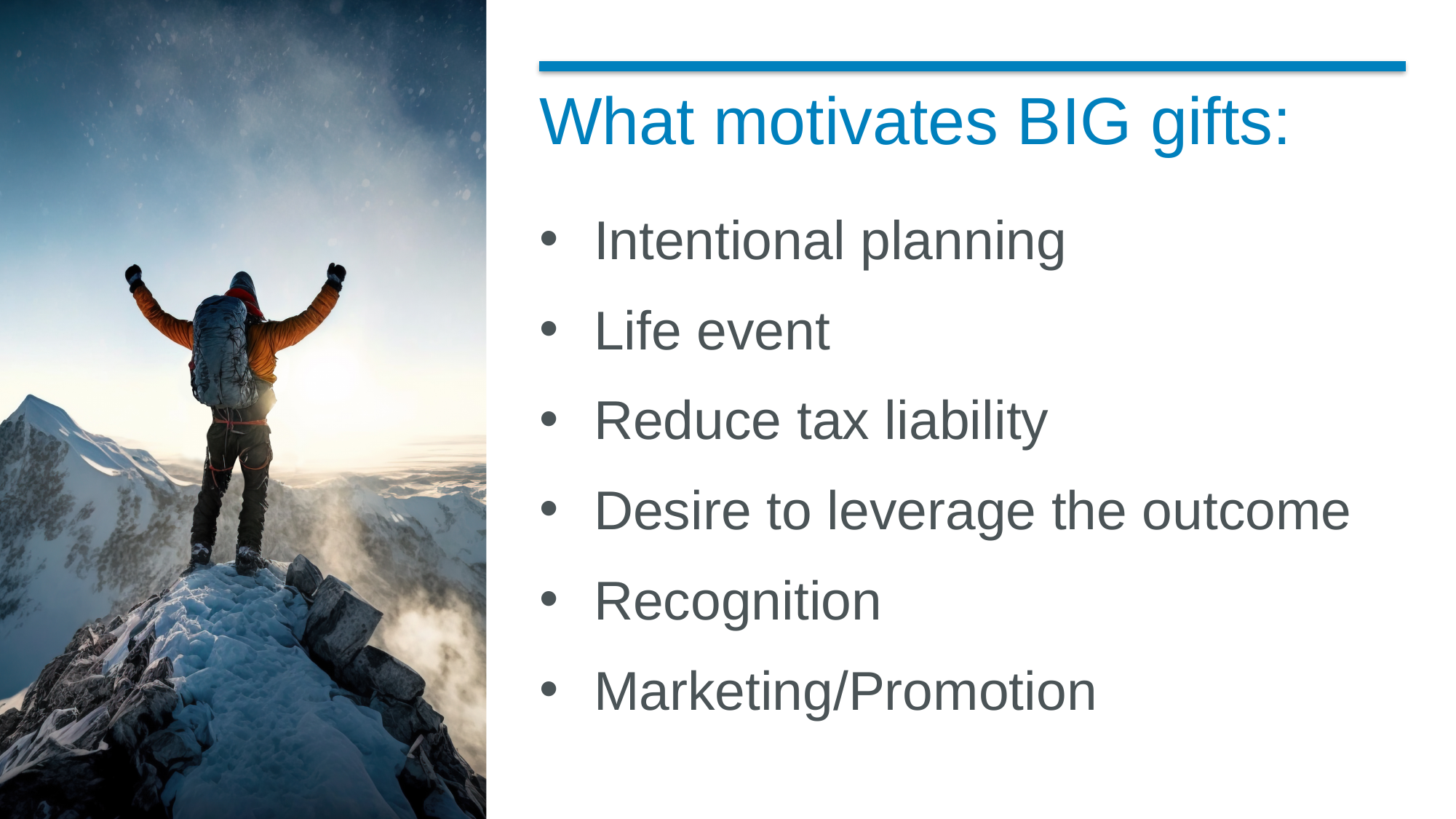

# What motivates BIG gifts:
Intentional planning
Life event
Reduce tax liability
Desire to leverage the outcome
Recognition
Marketing/Promotion